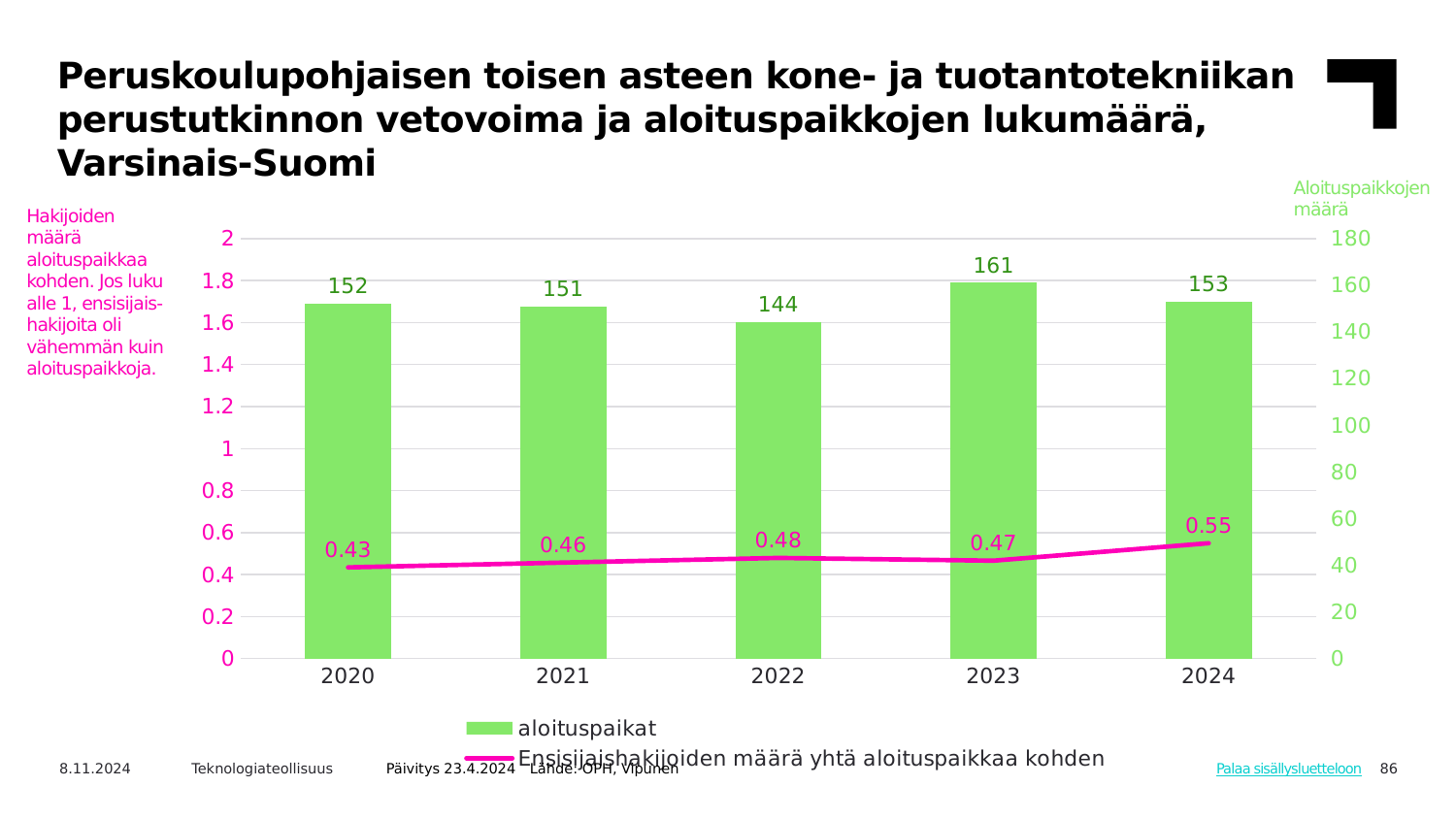

Peruskoulupohjaisen toisen asteen kone- ja tuotantotekniikan perustutkinnon vetovoima ja aloituspaikkojen lukumäärä, Varsinais-Suomi
Aloituspaikkojen määrä
Hakijoiden määrä aloituspaikkaa kohden. Jos luku alle 1, ensisijais-hakijoita oli vähemmän kuin aloituspaikkoja.

### Chart

| Category | aloituspaikat | Ensisijaishakijoiden määrä yhtä aloituspaikkaa kohden |
|---|---|---|
| 2020 | 152.0 | 0.434 |
| 2021 | 151.0 | 0.457 |
| 2022 | 144.0 | 0.479 |
| 2023 | 161.0 | 0.466 |
| 2024 | 153.0 | 0.549 |
Päivitys 23.4.2024 Lähde: OPH, Vipunen

8.11.2024
Teknologiateollisuus
86
Palaa sisällysluetteloon